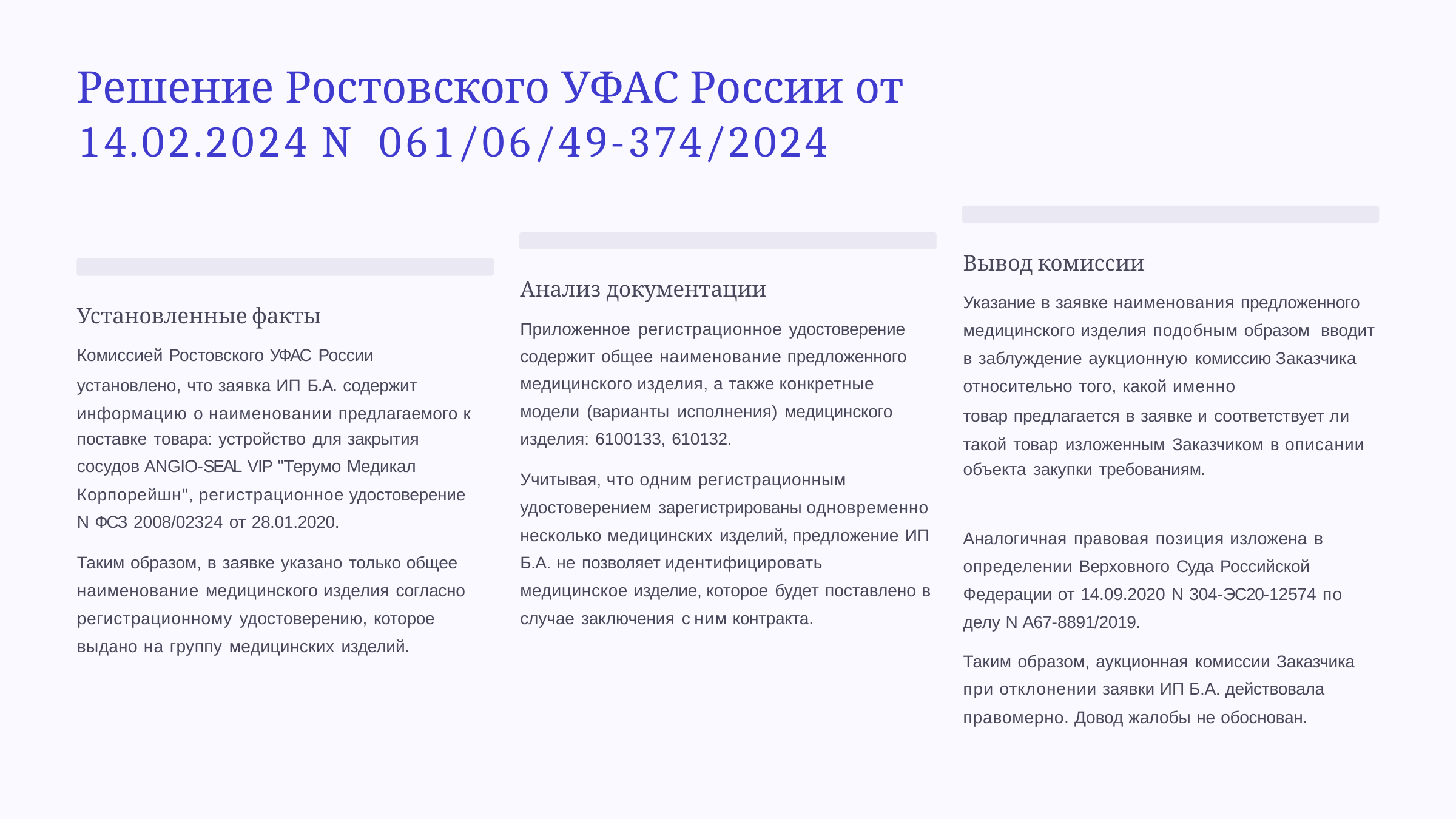

# Решение Ростовского УФАС России от 14.02.2024 N 061/06/49-374/2024

Вывод комиссии
Указание в заявке наименования предложенного медицинского изделия подобным образом вводит в заблуждение аукционную комиссию Заказчика относительно того, какой именно
товар предлагается в заявке и соответствует ли такой товар изложенным Заказчиком в описании
объекта закупки требованиям.

Анализ документации
Приложенное регистрационное удостоверение содержит общее наименование предложенного медицинского изделия, а также конкретные модели (варианты исполнения) медицинского изделия: 6100133, 610132.
Учитывая, что одним регистрационным удостоверением зарегистрированы одновременно несколько медицинских изделий, предложение ИП Б.А. не позволяет идентифицировать медицинское изделие, которое будет поставлено в случае заключения с ним контракта.
Установленные факты
Комиссией Ростовского УФАС России
установлено, что заявка ИП Б.А. содержит информацию о наименовании предлагаемого к
поставке товара: устройство для закрытия
сосудов ANGIO-SEAL VIP "Терумо Медикал
Корпорейшн", регистрационное удостоверение N ФСЗ 2008/02324 от 28.01.2020.
Таким образом, в заявке указано только общее наименование медицинского изделия согласно регистрационному удостоверению, которое выдано на группу медицинских изделий.
Аналогичная правовая позиция изложена в определении Верховного Суда Российской Федерации от 14.09.2020 N 304-ЭС20-12574 по делу N А67-8891/2019.
Таким образом, аукционная комиссии Заказчика при отклонении заявки ИП Б.А. действовала
правомерно. Довод жалобы не обоснован.